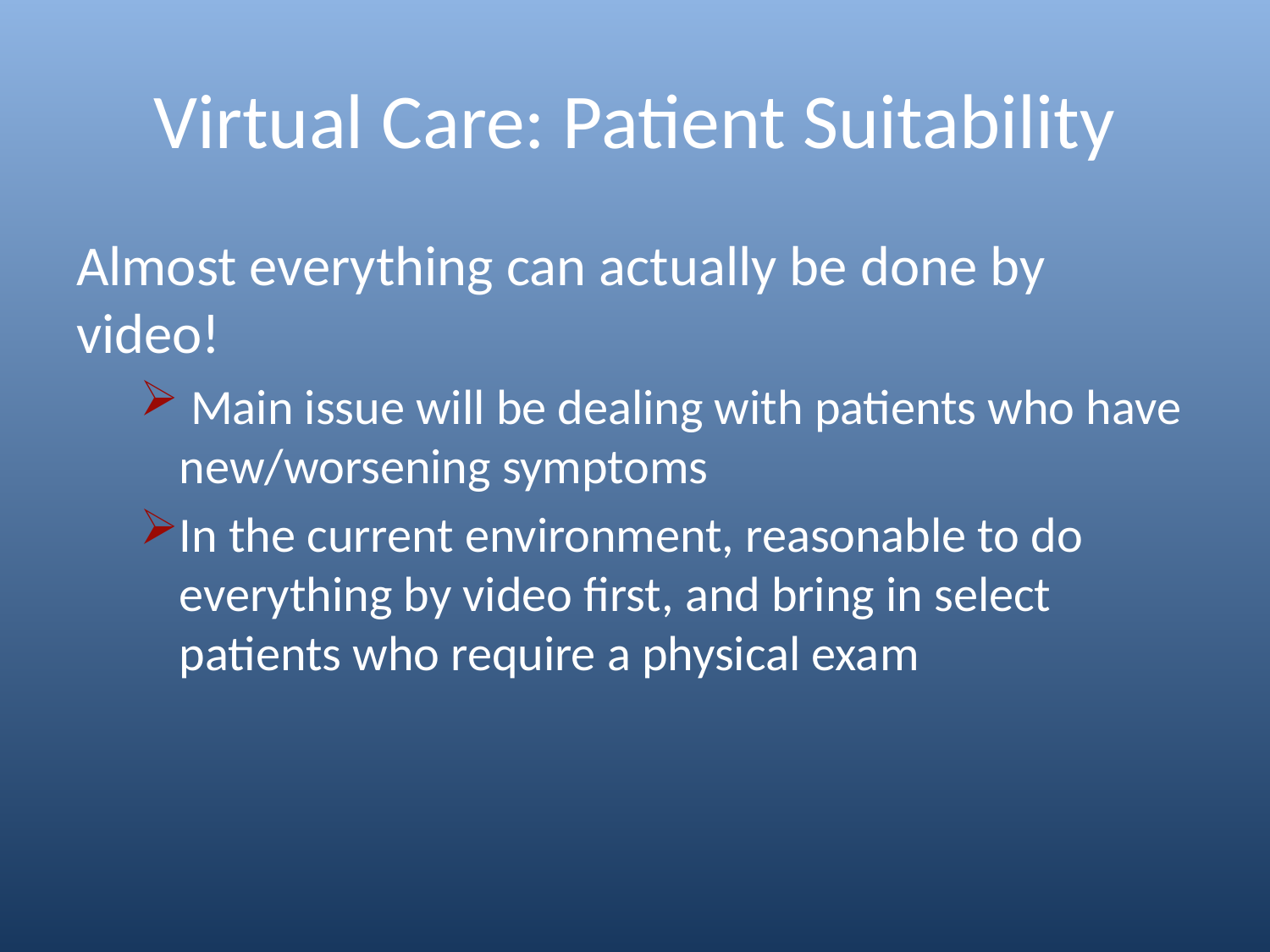

# Virtual Care: Patient Suitability
Almost everything can actually be done by video!
 Main issue will be dealing with patients who have new/worsening symptoms
In the current environment, reasonable to do everything by video first, and bring in select patients who require a physical exam